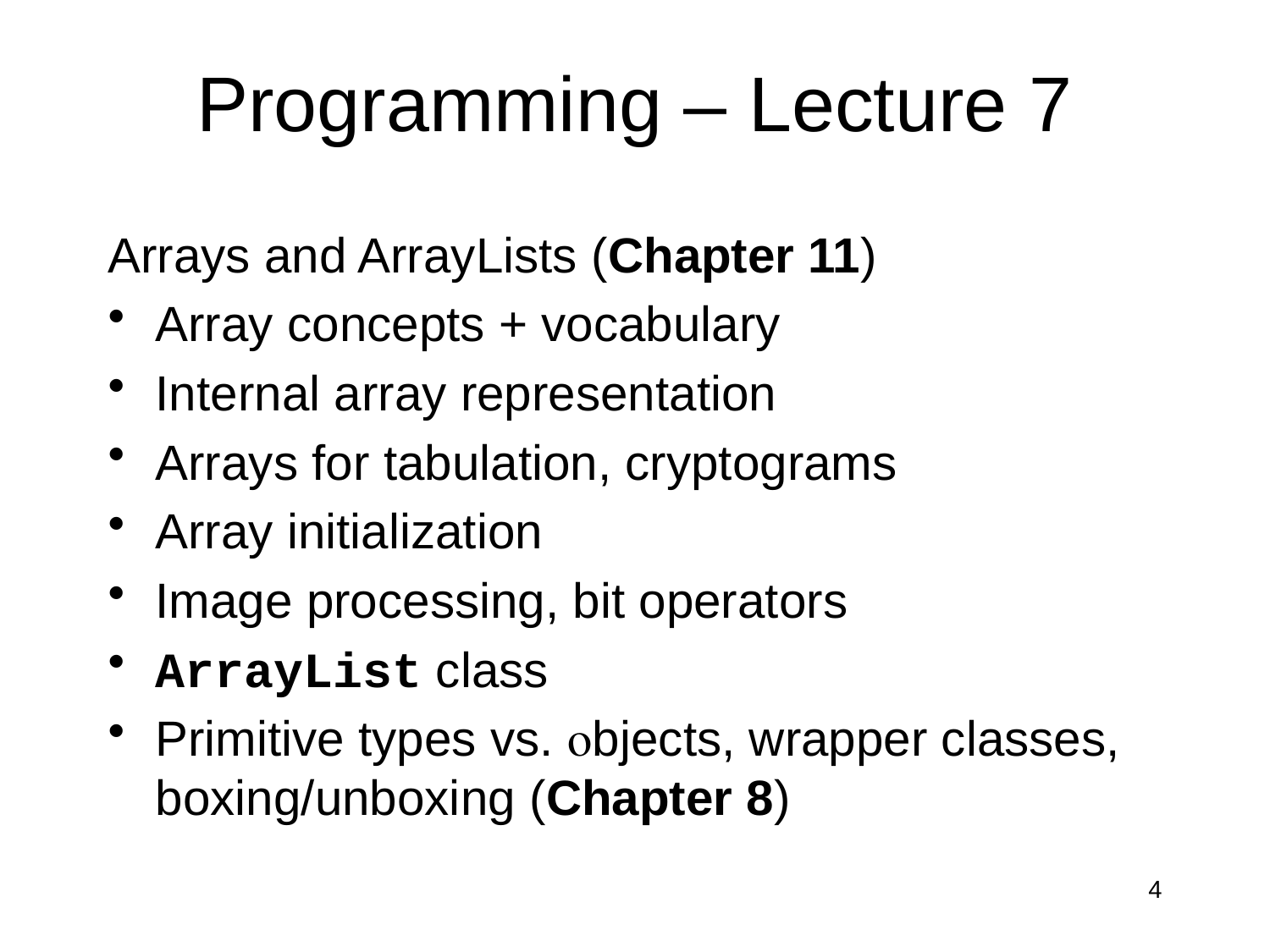

# Programming – Lecture 7
Arrays and ArrayLists (Chapter 11)
Array concepts + vocabulary
Internal array representation
Arrays for tabulation, cryptograms
Array initialization
Image processing, bit operators
ArrayList class
Primitive types vs. objects, wrapper classes, boxing/unboxing (Chapter 8)
4